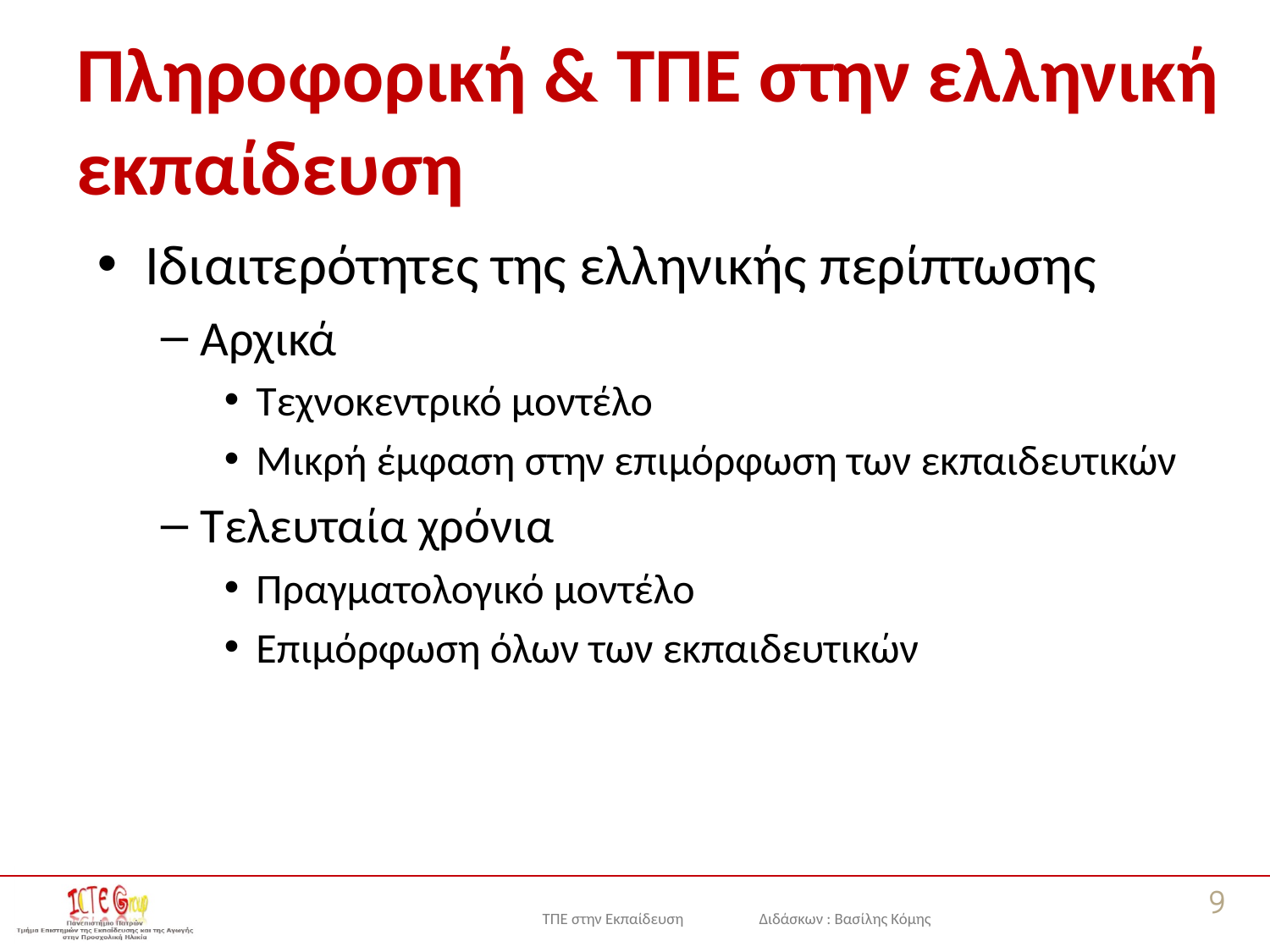

# Πληροφορική & ΤΠΕ στην ελληνική εκπαίδευση
Ιδιαιτερότητες της ελληνικής περίπτωσης
Αρχικά
Τεχνοκεντρικό μοντέλο
Μικρή έμφαση στην επιμόρφωση των εκπαιδευτικών
Τελευταία χρόνια
Πραγματολογικό μοντέλο
Επιμόρφωση όλων των εκπαιδευτικών

9